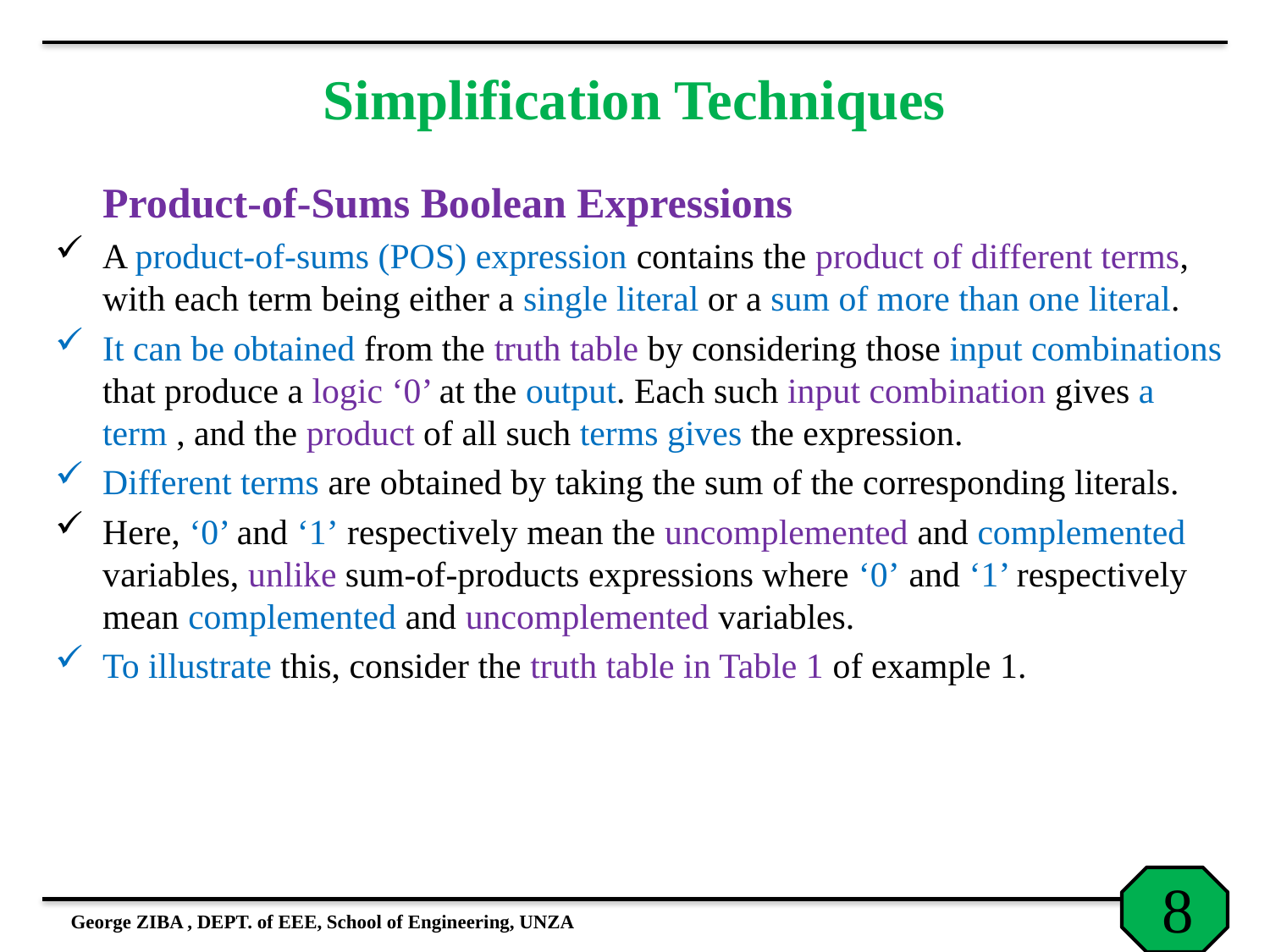

# Simplification Techniques
	Product-of-Sums Boolean Expressions
A product-of-sums (POS) expression contains the product of different terms, with each term being either a single literal or a sum of more than one literal.
It can be obtained from the truth table by considering those input combinations that produce a logic ‘0’ at the output. Each such input combination gives a term , and the product of all such terms gives the expression.
Different terms are obtained by taking the sum of the corresponding literals.
Here, ‘0’ and ‘1’ respectively mean the uncomplemented and complemented variables, unlike sum-of-products expressions where ‘0’ and ‘1’ respectively mean complemented and uncomplemented variables.
To illustrate this, consider the truth table in Table 1 of example 1.
George ZIBA , DEPT. of EEE, School of Engineering, UNZA

8